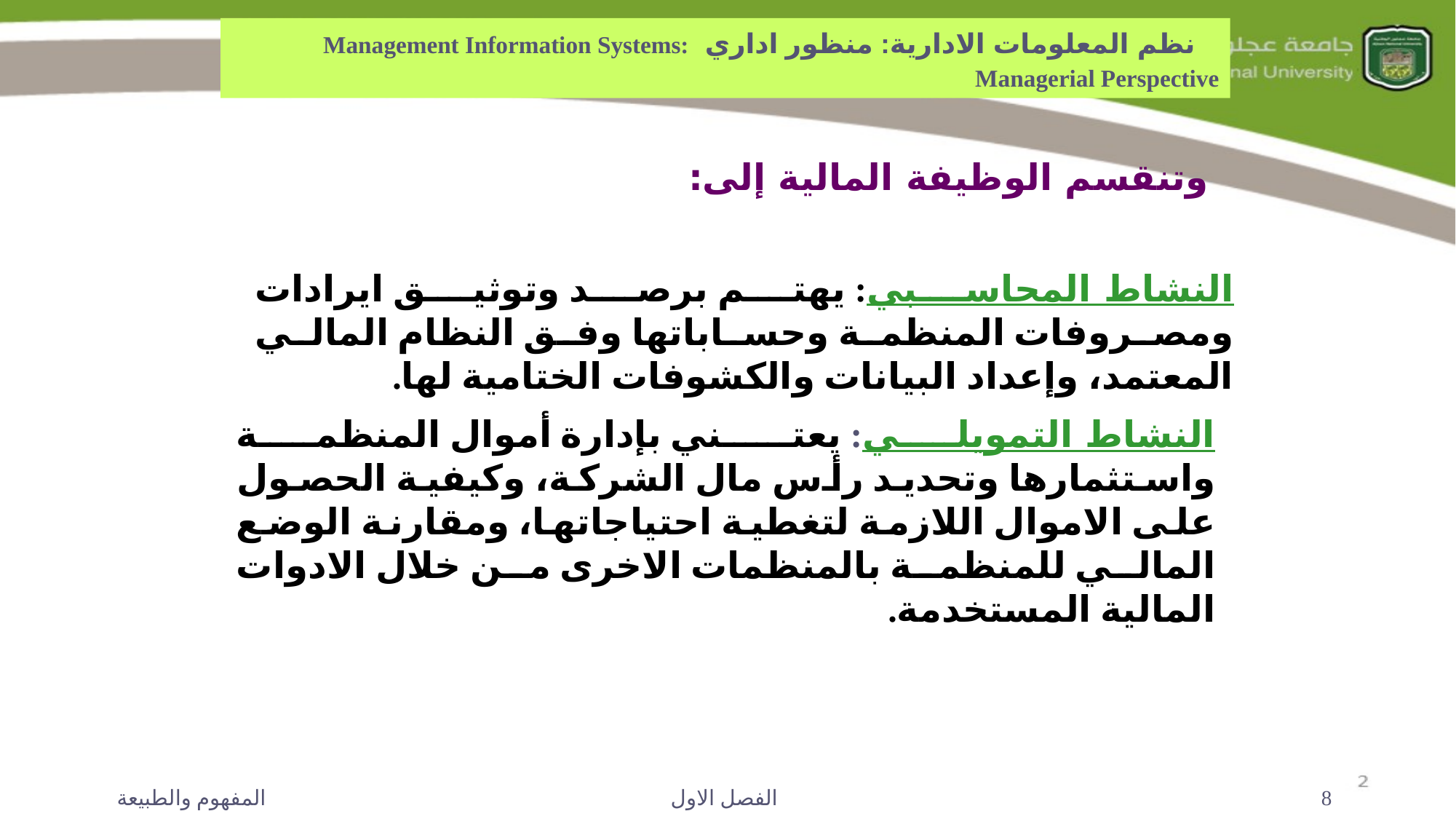

نظم المعلومات الادارية: منظور اداري  Management Information Systems: Managerial Perspective
وتنقسم الوظيفة المالية إلى:
النشاط المحاسبي: يهتم برصد وتوثيق ايرادات ومصروفات المنظمة وحساباتها وفق النظام المالي المعتمد، وإعداد البيانات والكشوفات الختامية لها.
النشاط التمويلي: يعتـني بإدارة أموال المنظمة واستثمارها وتحديد رأس مال الشركة، وكيفية الحصول على الاموال اللازمة لتغطية احتياجاتها، ومقارنة الوضع المالي للمنظمة بالمنظمات الاخرى من خلال الادوات المالية المستخدمة.
المفهوم والطبيعة
الفصل الاول
8